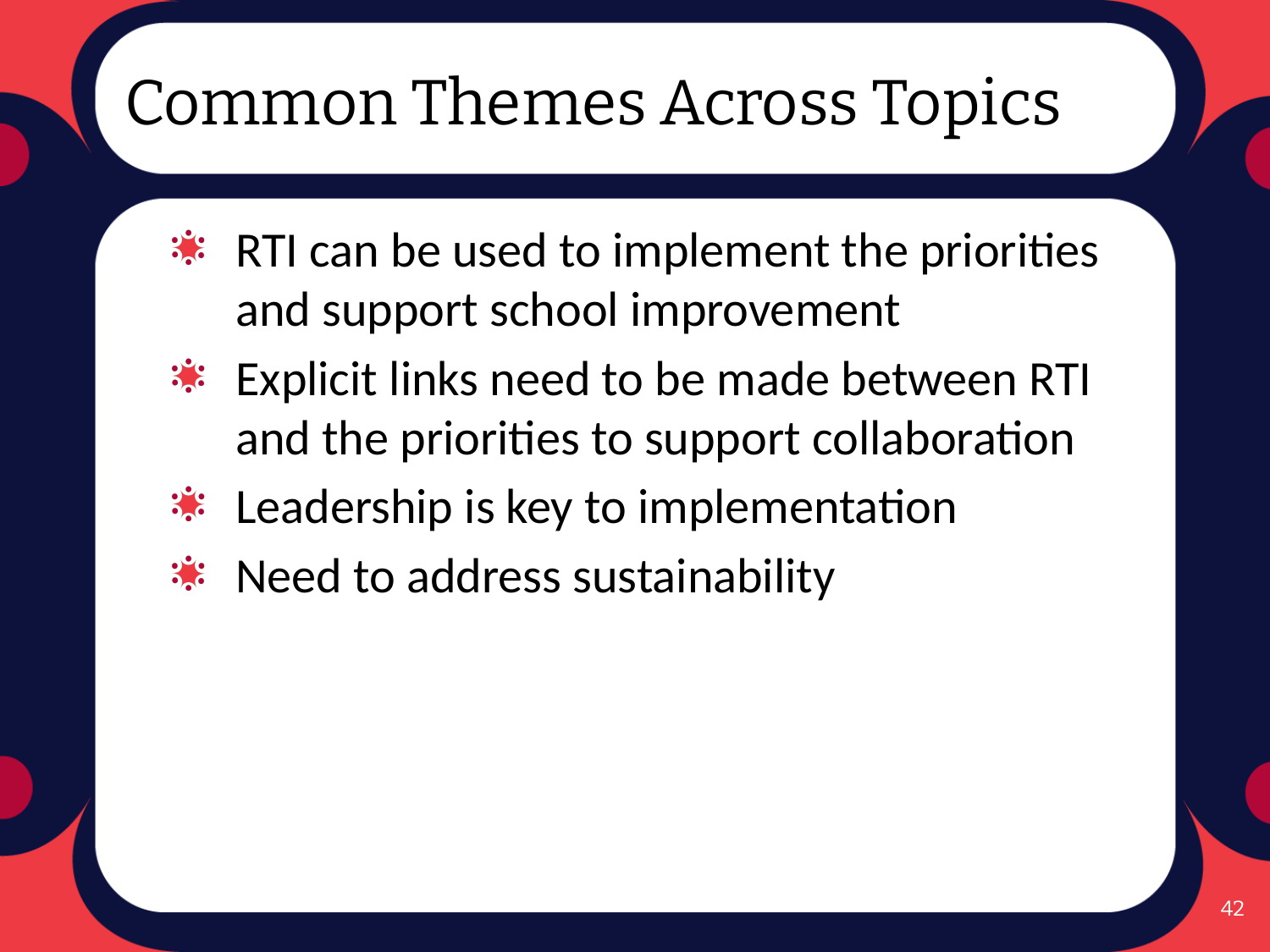

# Common Themes Across Topics
RTI can be used to implement the priorities and support school improvement
Explicit links need to be made between RTI and the priorities to support collaboration
Leadership is key to implementation
Need to address sustainability

42